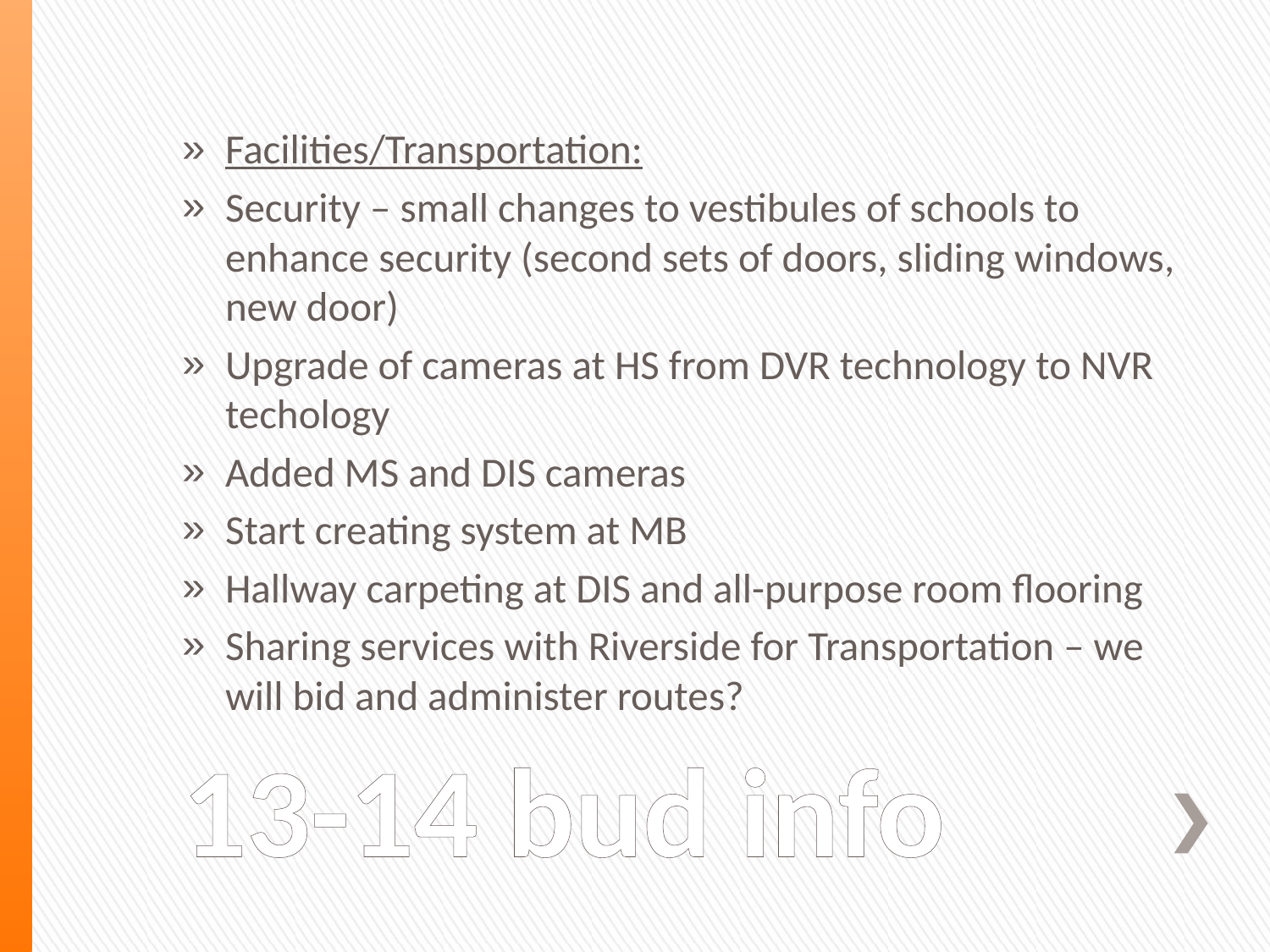

Facilities/Transportation:
Security – small changes to vestibules of schools to enhance security (second sets of doors, sliding windows, new door)
Upgrade of cameras at HS from DVR technology to NVR techology
Added MS and DIS cameras
Start creating system at MB
Hallway carpeting at DIS and all-purpose room flooring
Sharing services with Riverside for Transportation – we will bid and administer routes?

# 13-14 bud info